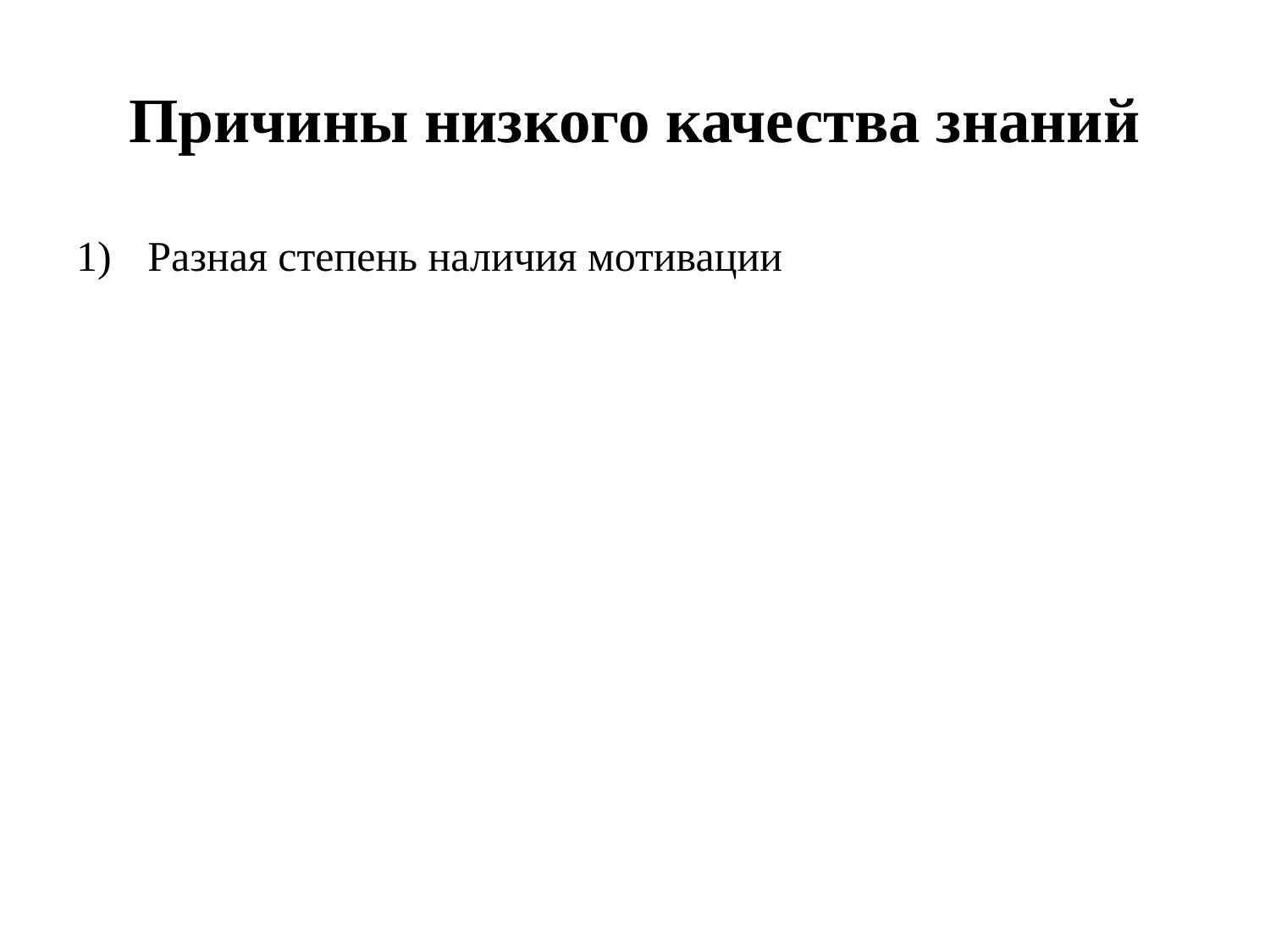

# Причины низкого качества знаний
Разная степень наличия мотивации